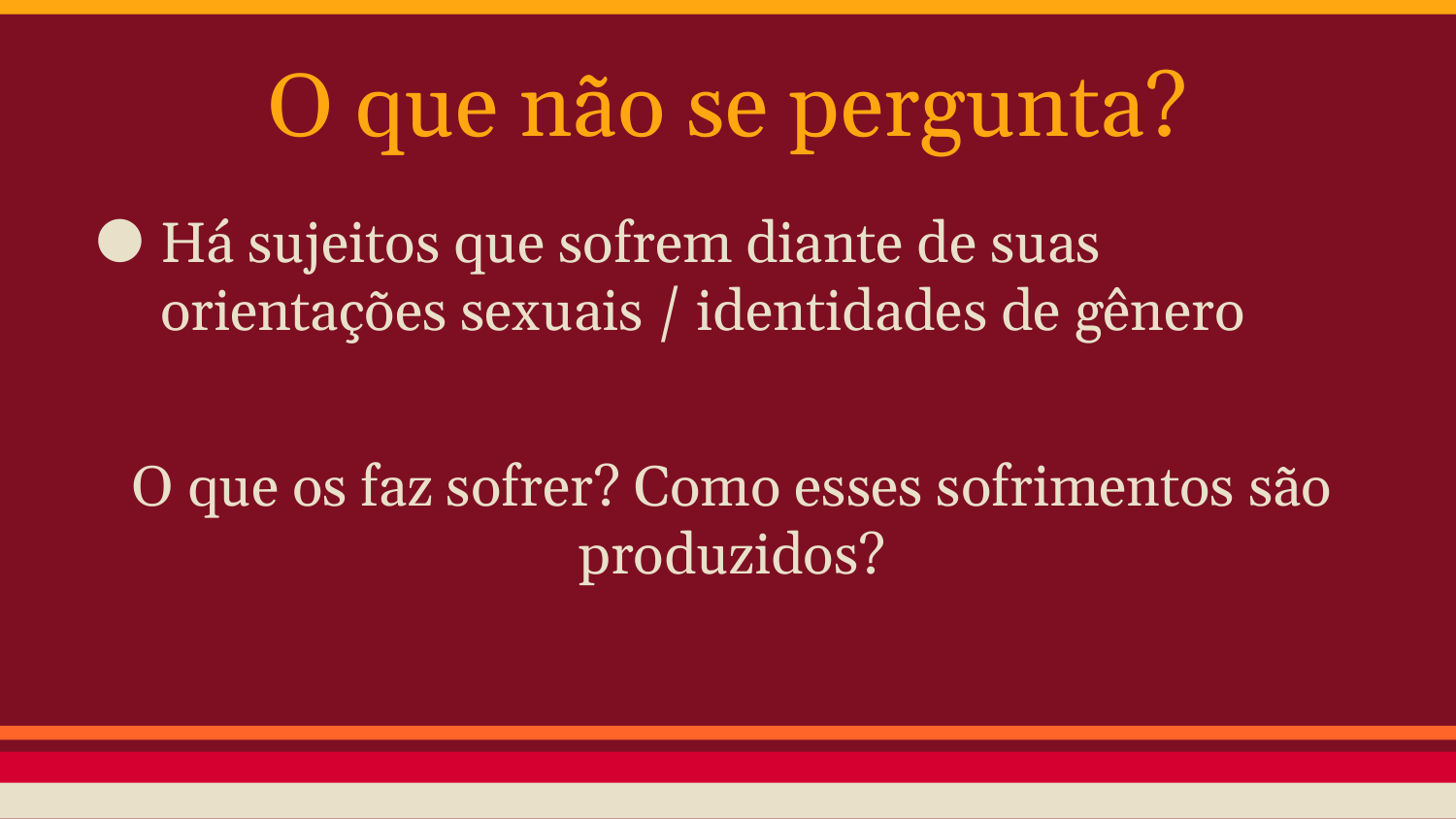

# O que não se pergunta?
Há sujeitos que sofrem diante de suas orientações sexuais / identidades de gênero

O que os faz sofrer? Como esses sofrimentos são produzidos?